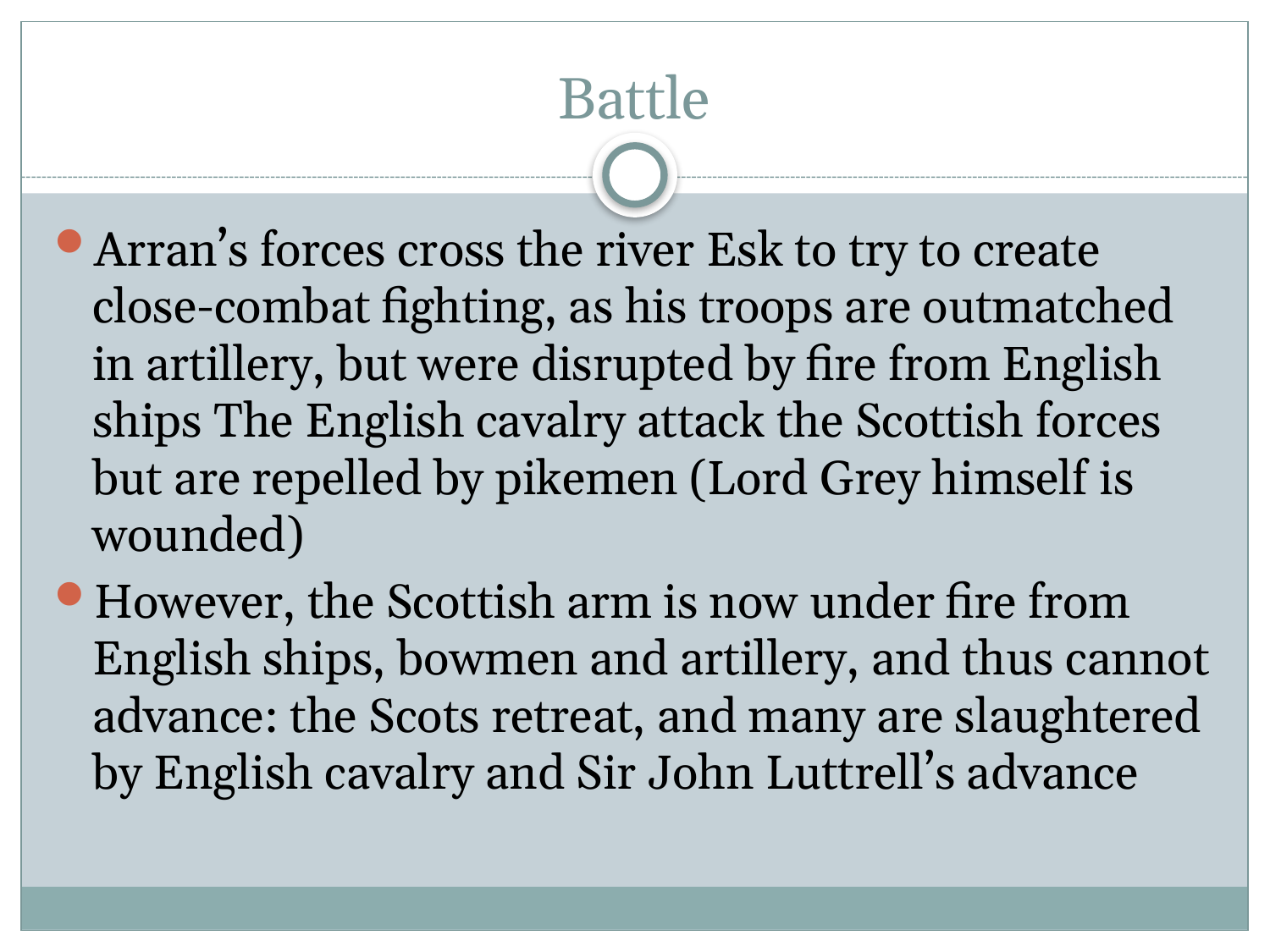

# Battle
Arran’s forces cross the river Esk to try to create close-combat fighting, as his troops are outmatched in artillery, but were disrupted by fire from English ships The English cavalry attack the Scottish forces but are repelled by pikemen (Lord Grey himself is wounded)
However, the Scottish arm is now under fire from English ships, bowmen and artillery, and thus cannot advance: the Scots retreat, and many are slaughtered by English cavalry and Sir John Luttrell’s advance